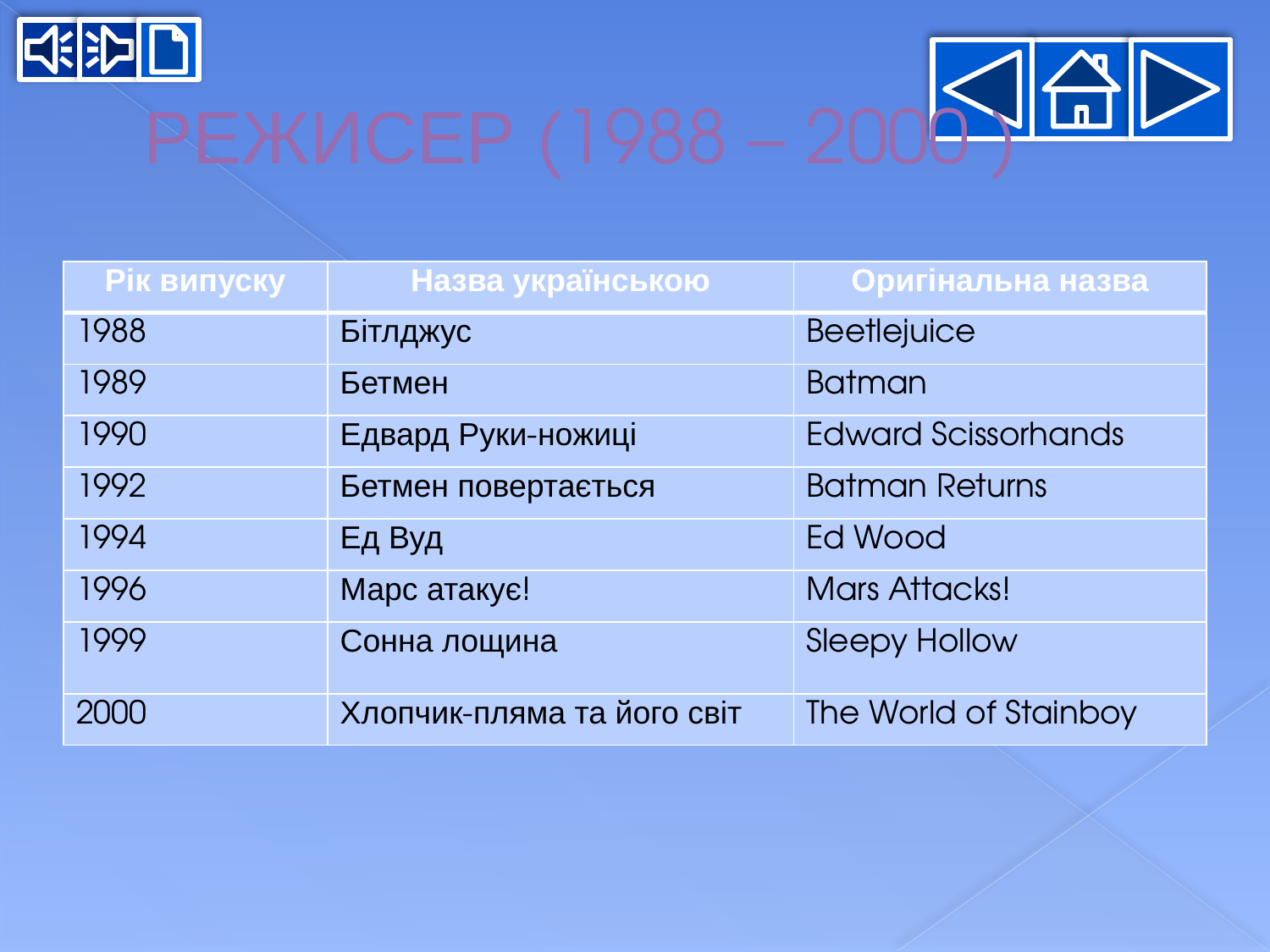

# РЕЖИСЕР (1988 – 2000 )

| Рік випуску | Назва українською | Оригінальна назва |
| --- | --- | --- |
| 1988 | Бітлджус | Beetlejuice |
| 1989 | Бетмен | Batman |
| 1990 | Едвард Руки-ножиці | Edward Scissorhands |
| 1992 | Бетмен повертається | Batman Returns |
| 1994 | Ед Вуд | Ed Wood |
| 1996 | Марс атакує! | Mars Attacks! |
| 1999 | Сонна лощина | Sleepy Hollow |
| 2000 | Хлопчик-пляма та його світ | The World of Stainboy |